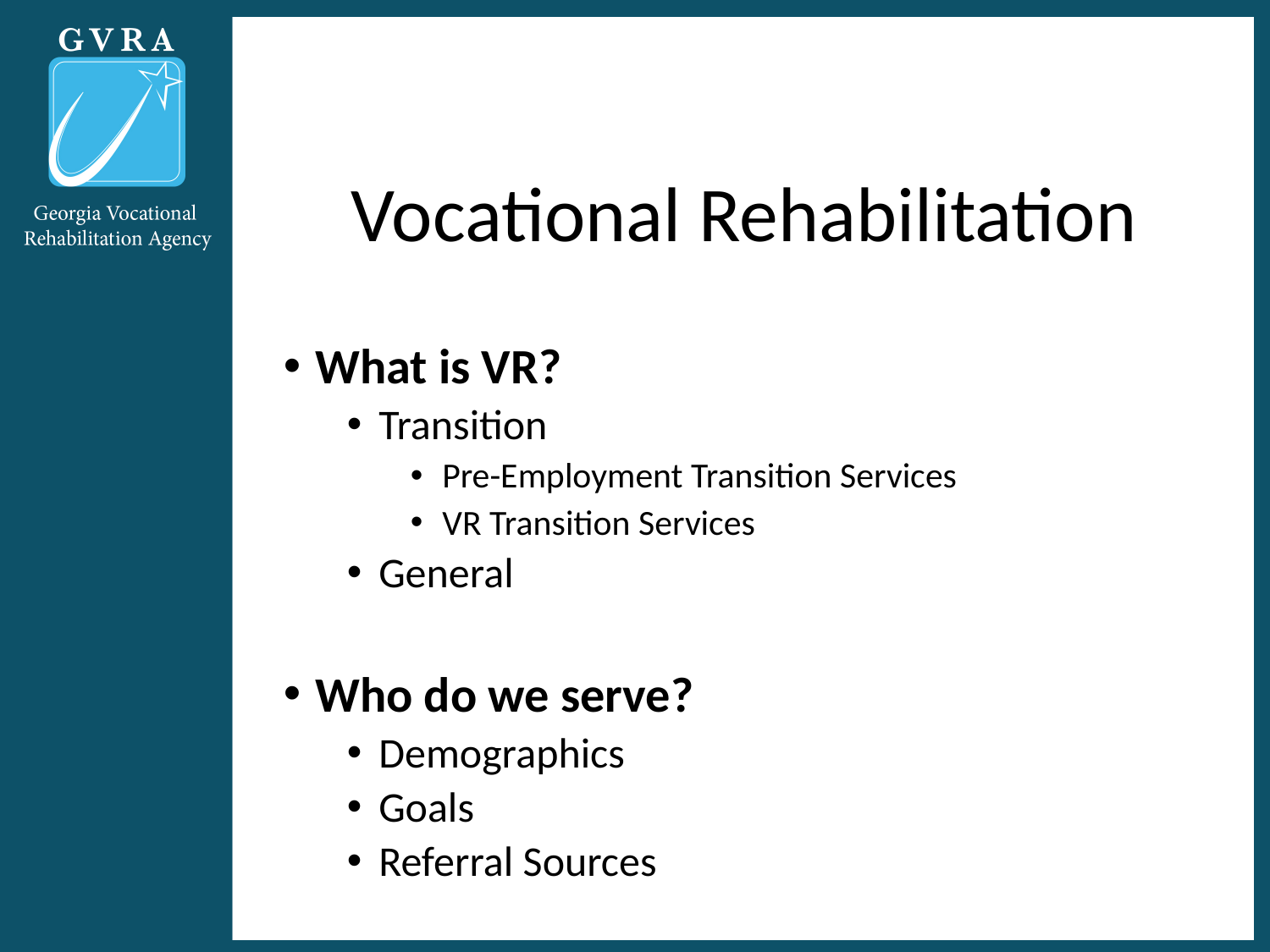

# Vocational Rehabilitation
What is VR?
Transition
Pre-Employment Transition Services
VR Transition Services
General

Who do we serve?
Demographics
Goals
Referral Sources